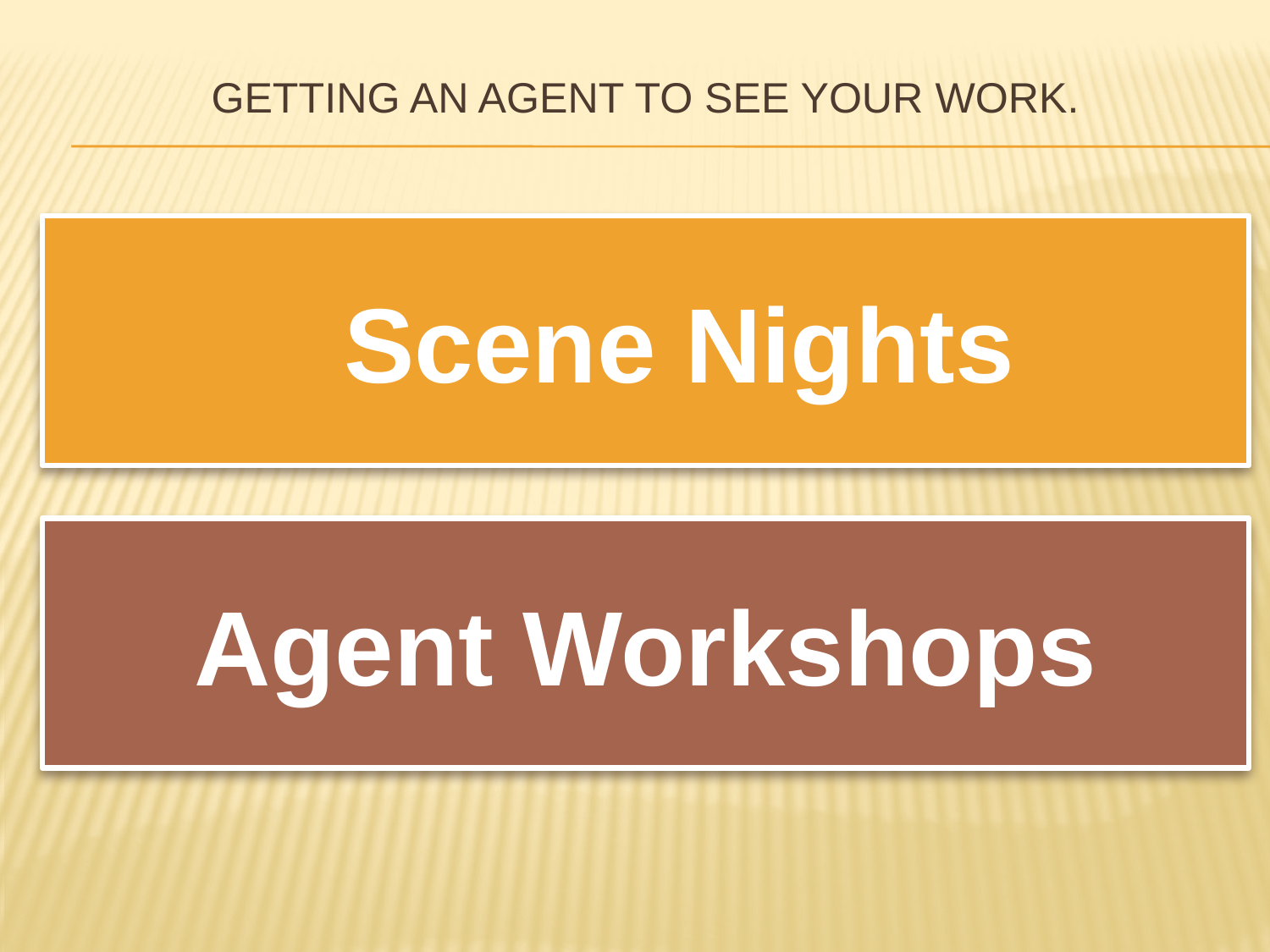

# Getting an agent to see your work.
Scene Nights
Agent Workshops